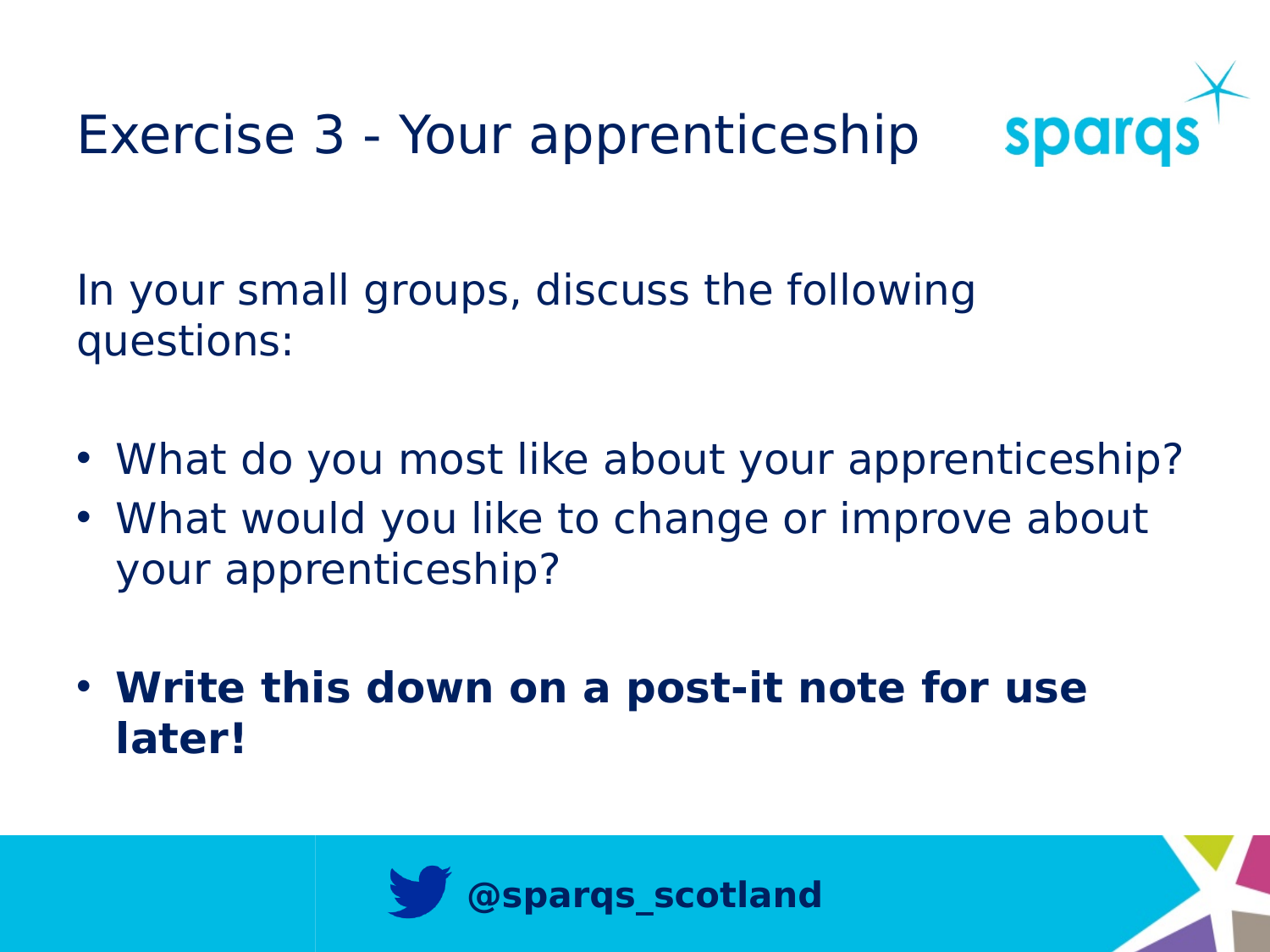

# Exercise 3 - Your apprenticeship
In your small groups, discuss the following questions:

What do you most like about your apprenticeship?
What would you like to change or improve about your apprenticeship?

Write this down on a post-it note for use later!